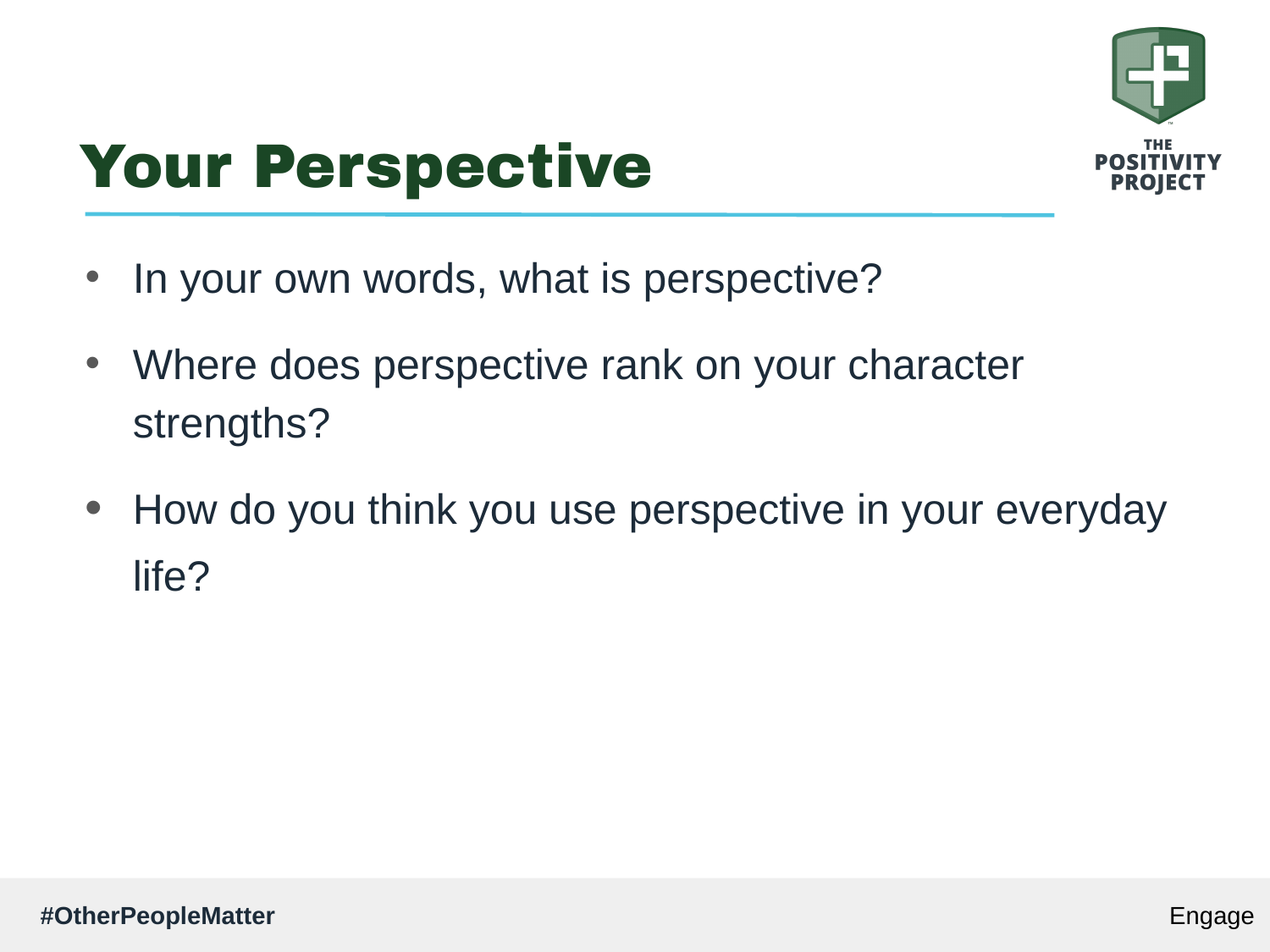

# Your Perspective
In your own words, what is perspective?
Where does perspective rank on your character strengths?
How do you think you use perspective in your everyday life?
Engage